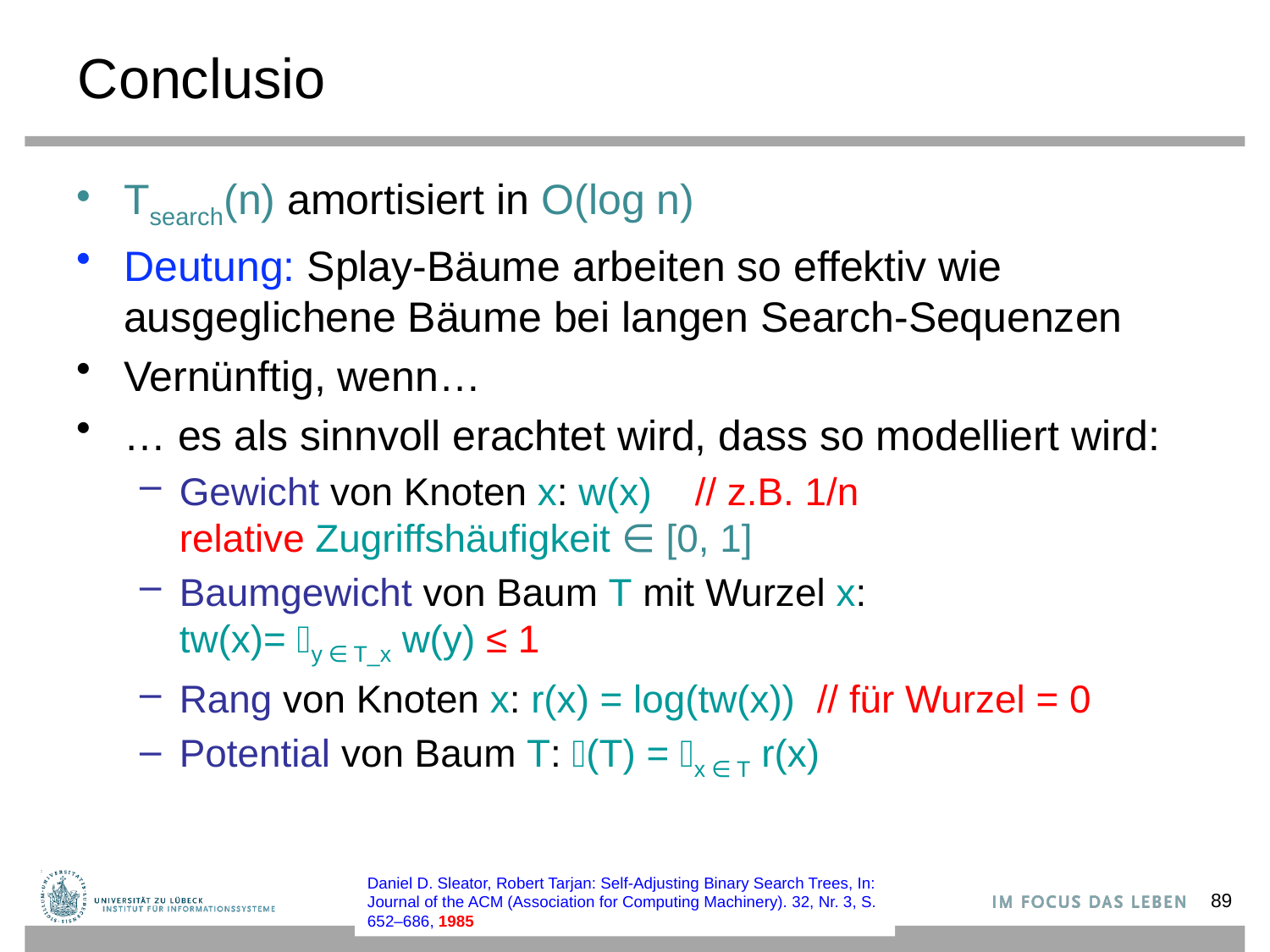

# Conclusio
Tsearch(n) amortisiert in O(log n)
Deutung: Splay-Bäume arbeiten so effektiv wie ausgeglichene Bäume bei langen Search-Sequenzen
Vernünftig, wenn…
… es als sinnvoll erachtet wird, dass so modelliert wird:
Gewicht von Knoten x: w(x)    // z.B. 1/n
relative Zugriffshäufigkeit ∈ [0, 1]
Baumgewicht von Baum T mit Wurzel x:
tw(x)= 𝛴y ∈ T_x w(y) ≤ 1
Rang von Knoten x: r(x) = log(tw(x))  // für Wurzel = 0
Potential von Baum T: 𝜙(T) = 𝛴x ∈ T r(x)

Daniel D. Sleator, Robert Tarjan: Self-Adjusting Binary Search Trees, In: Journal of the ACM (Association for Computing Machinery). 32, Nr. 3, S. 652–686, 1985
89